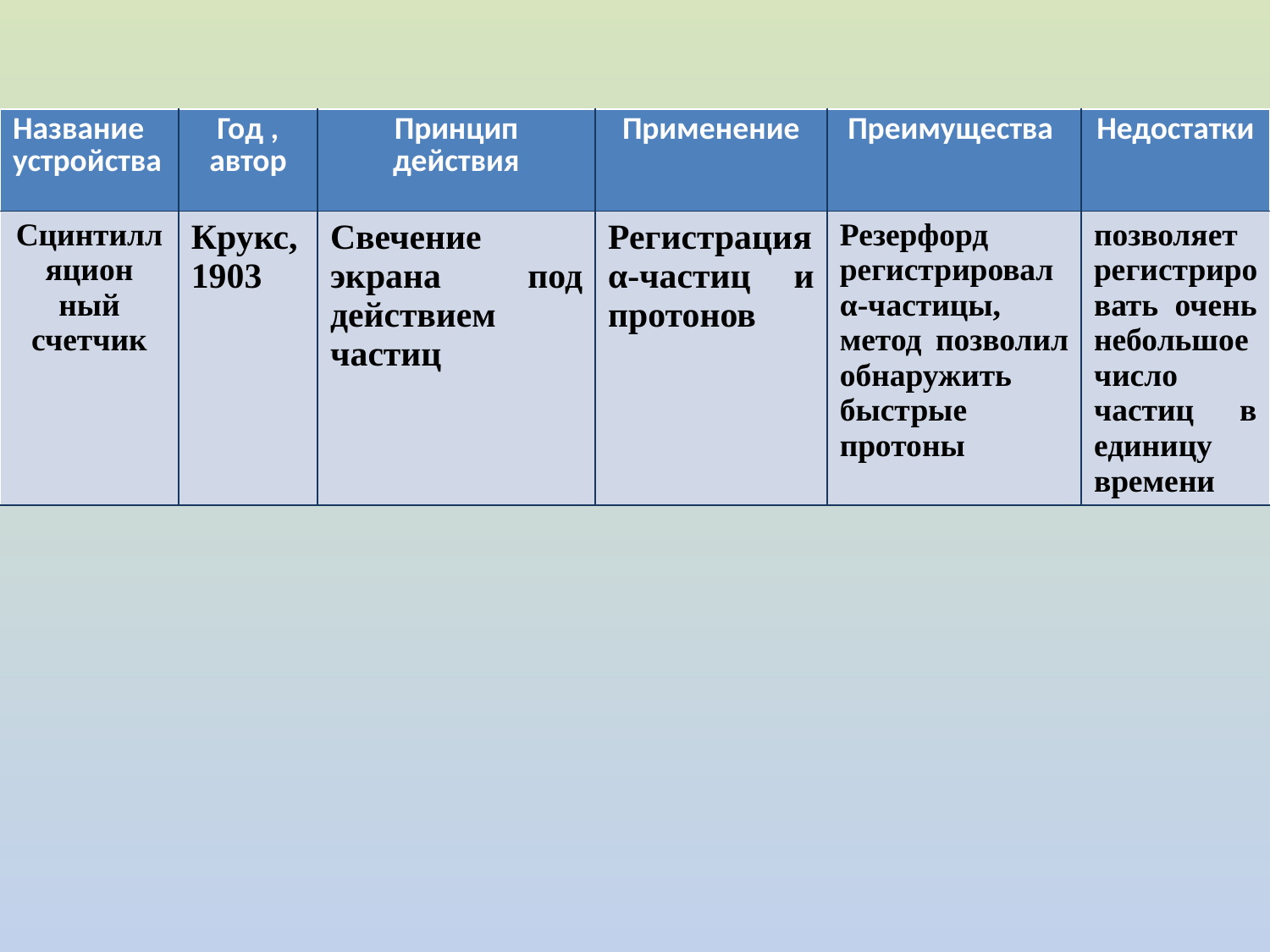

| Название устройства | Год , автор | Принцип действия | Применение | Преимущества | Недостатки |
| --- | --- | --- | --- | --- | --- |
| Сцинтилляцион ный счетчик | Крукс, 1903 | Свечение экрана под действием частиц | Регистрация α-частиц и протонов | Резерфорд регистрировал α-частицы, метод позволил обнаружить быстрые протоны | позволяет регистрировать очень небольшое число частиц в единицу времени |